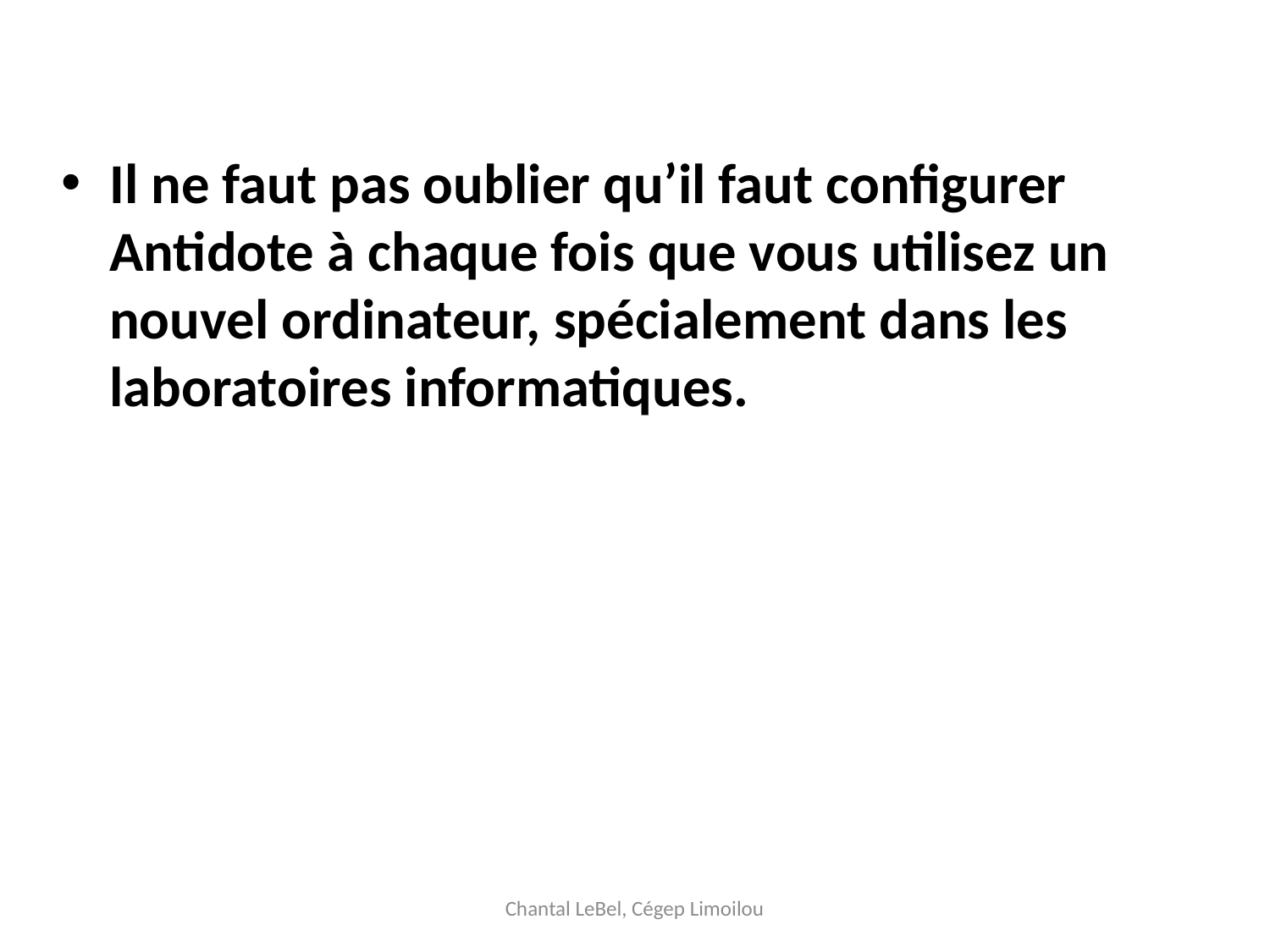

Il ne faut pas oublier qu’il faut configurer Antidote à chaque fois que vous utilisez un nouvel ordinateur, spécialement dans les laboratoires informatiques.

Chantal LeBel, Cégep Limoilou